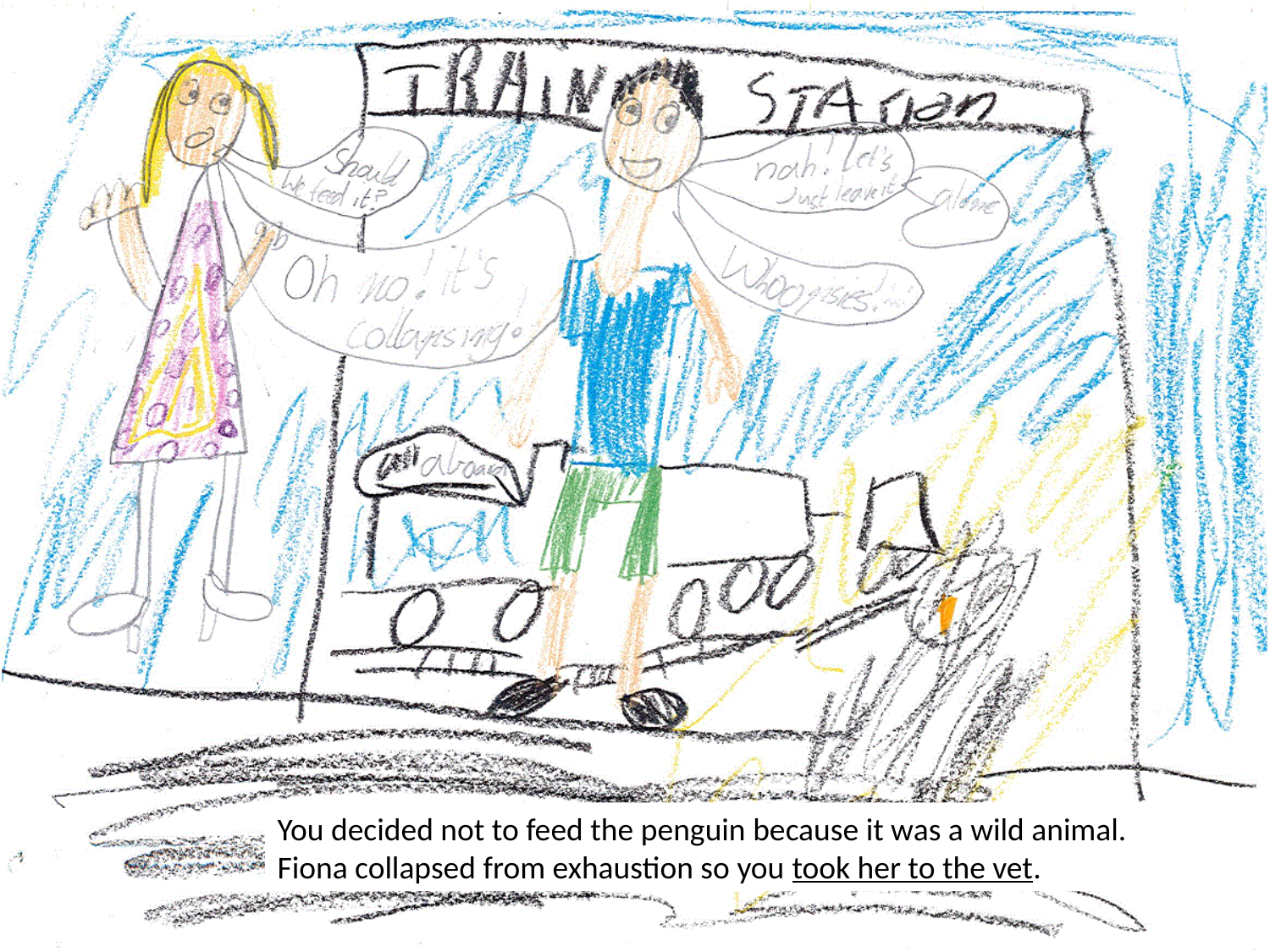

You decided not to feed the penguin because it was a wild animal.
Fiona collapsed from exhaustion so you took her to the vet.